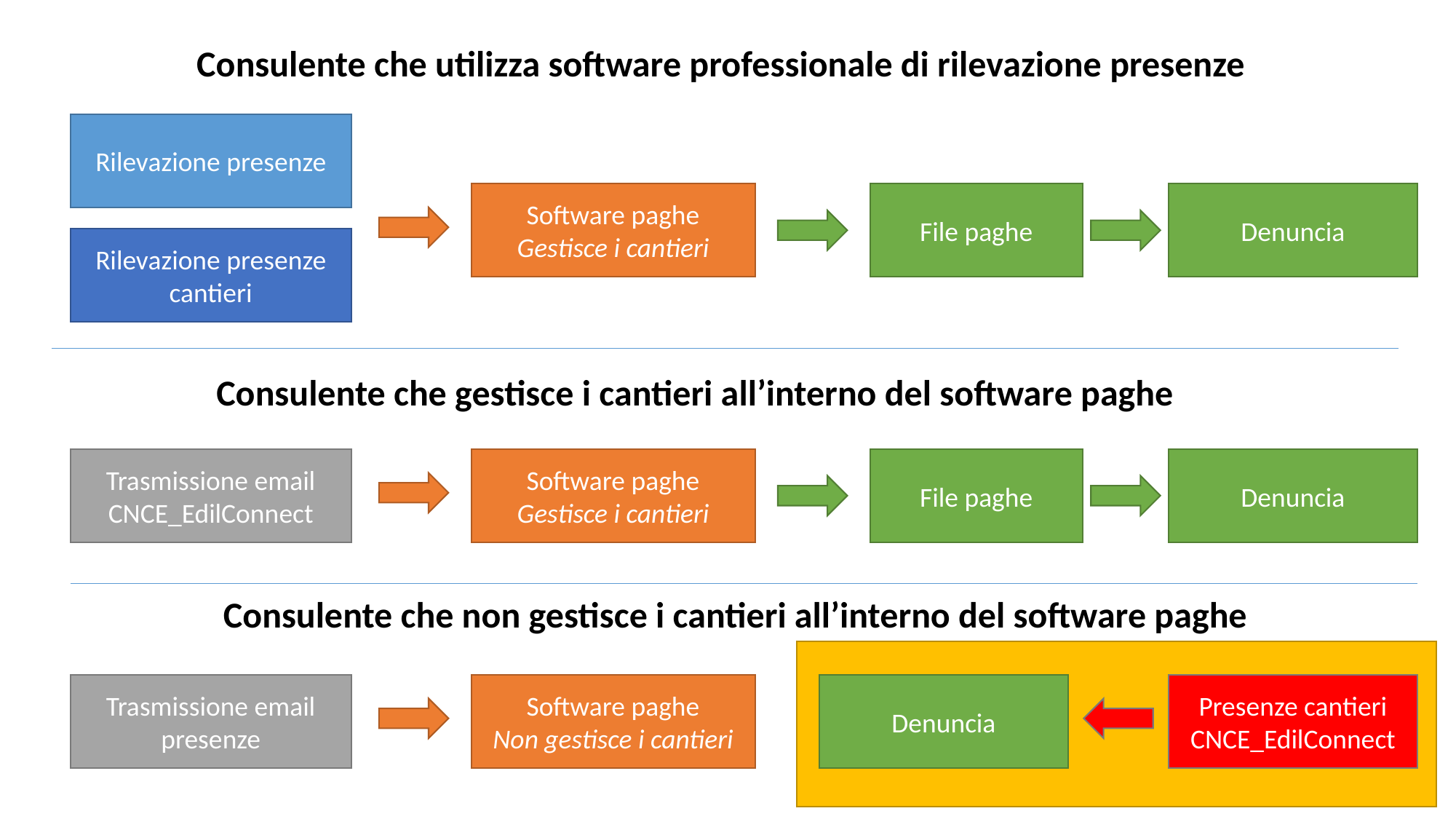

Consulente che utilizza software professionale di rilevazione presenze
Rilevazione presenze
Software paghe
Gestisce i cantieri
File paghe
Denuncia

Rilevazione presenze cantieri
Consulente che gestisce i cantieri all’interno del software paghe
Trasmissione email CNCE_EdilConnect
Software paghe
Gestisce i cantieri
File paghe
Denuncia

Consulente che non gestisce i cantieri all’interno del software paghe

Trasmissione email presenze
Denuncia
Presenze cantieri
CNCE_EdilConnect
Software paghe
Non gestisce i cantieri